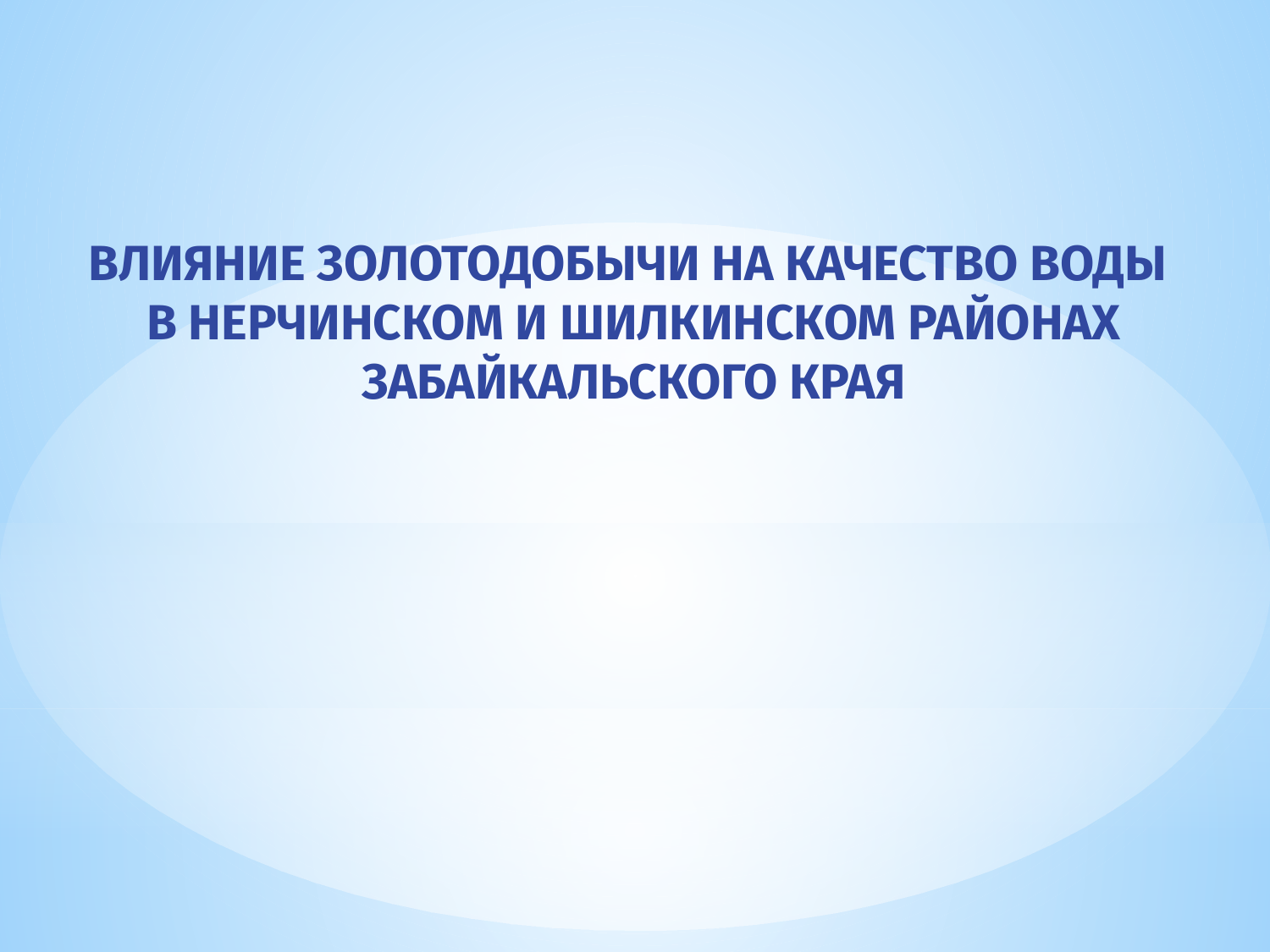

Влияние золотодобычи на качество воды
 в Нерчинском и Шилкинском районах
 Забайкальского края